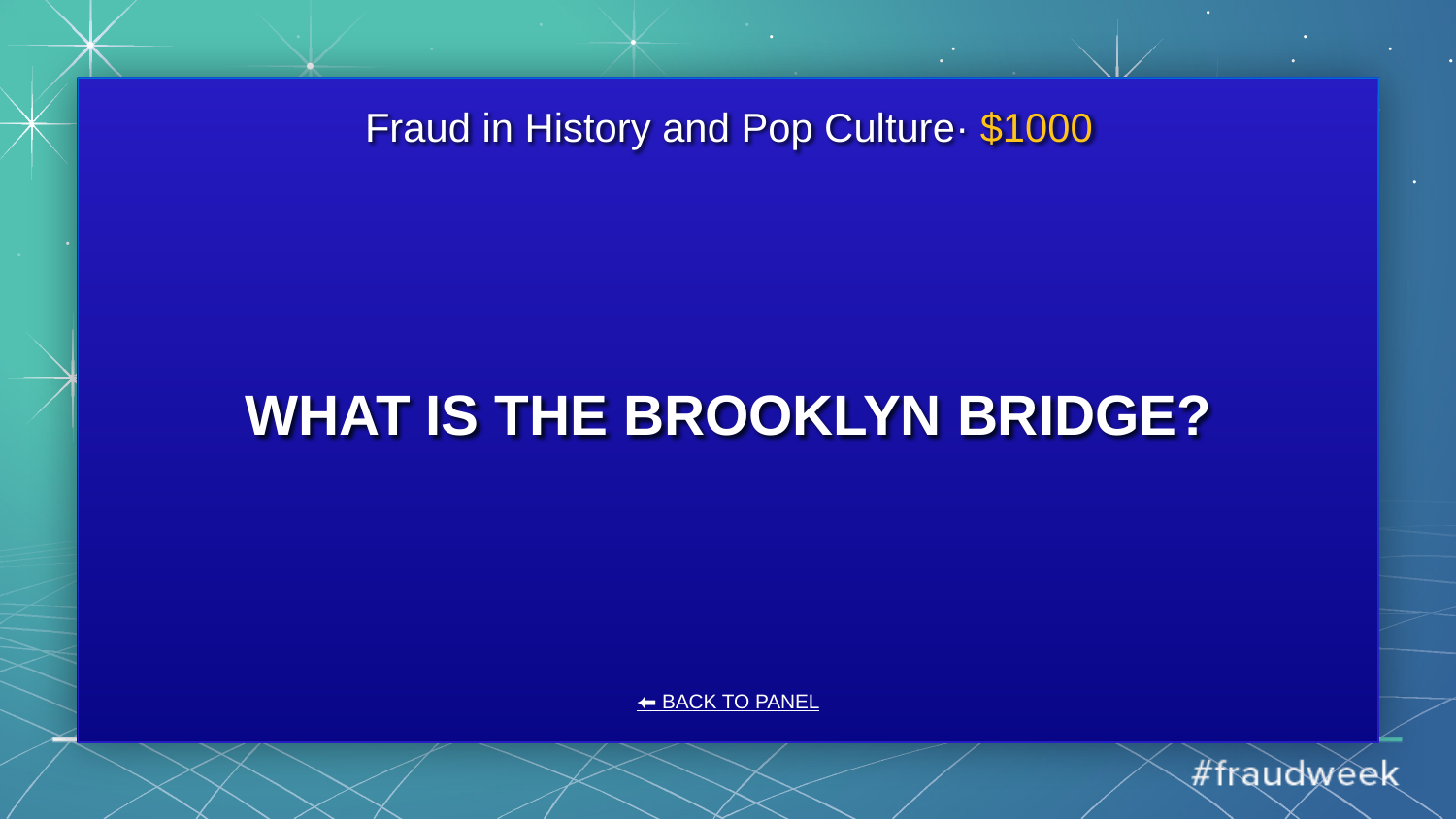

Fraud in History and Pop Culture· $1000
# WHAT IS THE BROOKLYN BRIDGE?